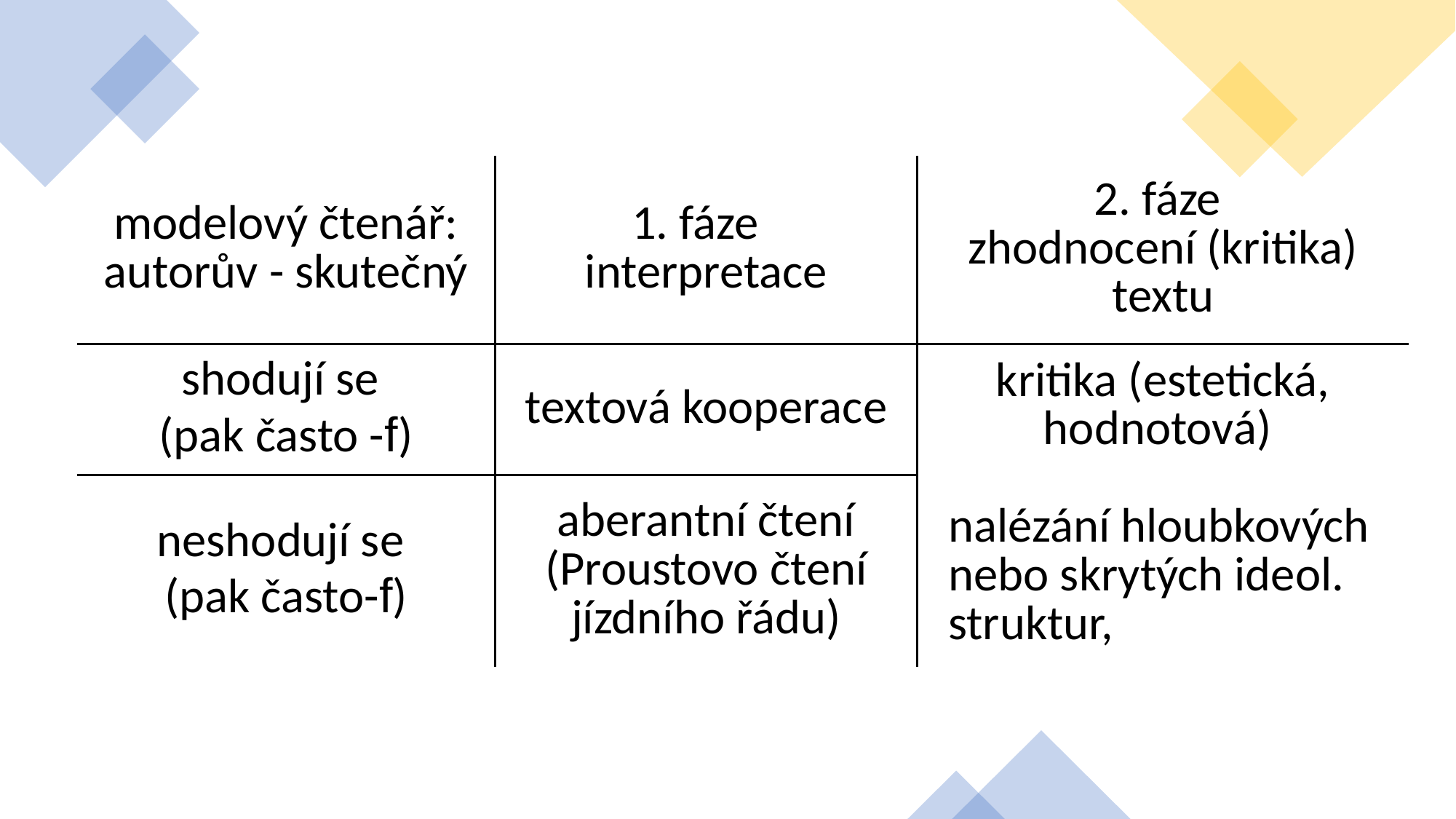

| modelový čtenář: autorův - skutečný | 1. fáze interpretace | 2. fáze zhodnocení (kritika) textu |
| --- | --- | --- |
| shodují se (pak často -f) | textová kooperace | kritika (estetická, hodnotová) nalézání hloubkových nebo skrytých ideol. struktur, |
| neshodují se (pak často-f) | aberantní čtení (Proustovo čtení jízdního řádu) |  |